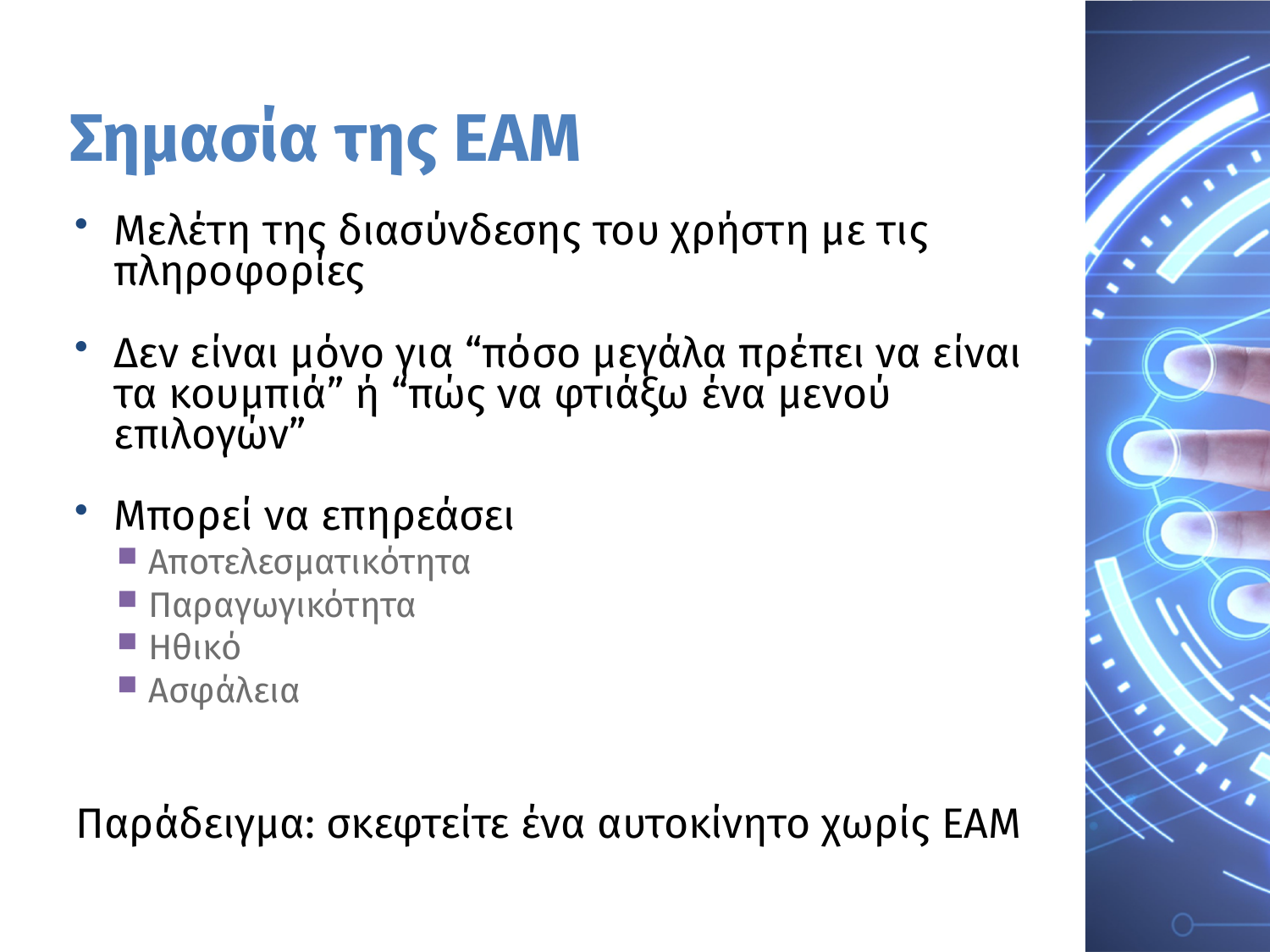

# Σημασία της ΕΑΜ
Μελέτη της διασύνδεσης του χρήστη με τις πληροφορίες

Δεν είναι μόνο για “πόσο μεγάλα πρέπει να είναι τα κουμπιά” ή “πώς να φτιάξω ένα μενού επιλογών”

Μπορεί να επηρεάσει
Αποτελεσματικότητα
Παραγωγικότητα
Ηθικό
Ασφάλεια

Παράδειγμα: σκεφτείτε ένα αυτοκίνητο χωρίς ΕΑΜ